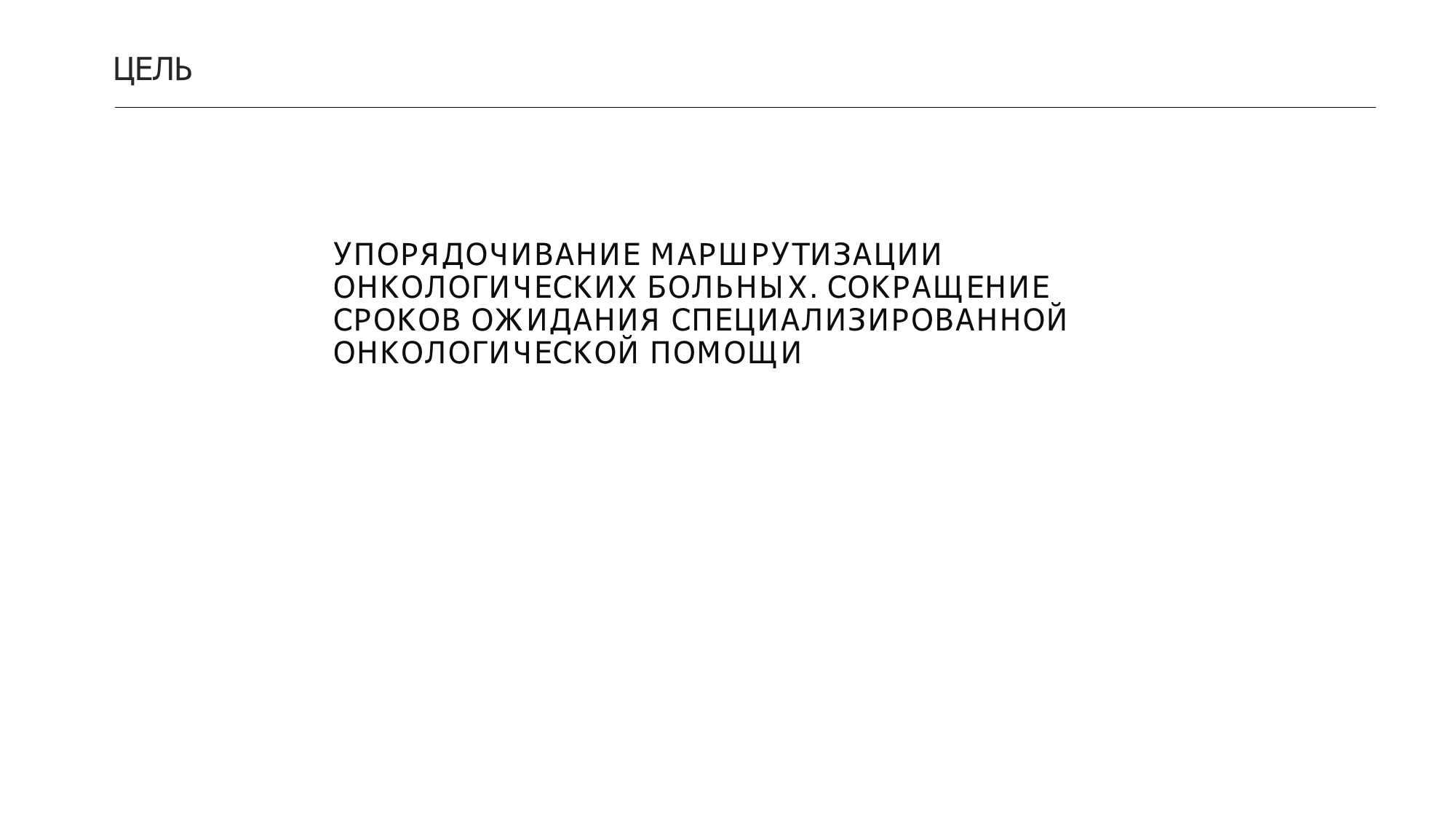

ЦЕЛЬ
УПОРЯДОЧИВАНИЕ МАРШРУТИЗАЦИИ ОНКОЛОГИЧЕСКИХ БОЛЬНЫХ. СОКРАЩЕНИЕ СРОКОВ ОЖИДАНИЯ СПЕЦИАЛИЗИРОВАННОЙ ОНКОЛОГИЧЕСКОЙ ПОМОЩИ